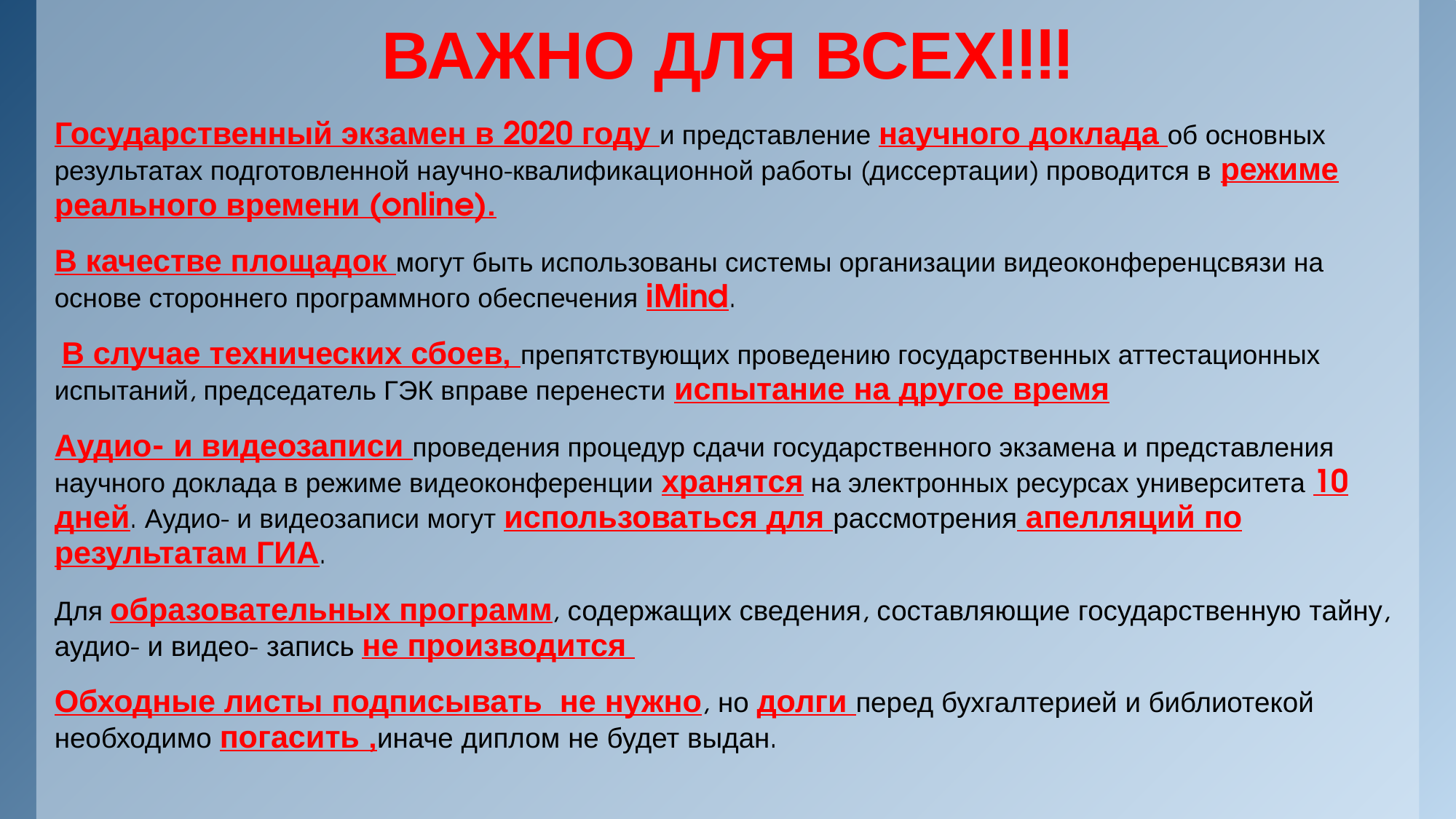

# ВАЖНО ДЛЯ ВСЕХ!!!!
Государственный экзамен в 2020 году и представление научного доклада об основных результатах подготовленной научно-квалификационной работы (диссертации) проводится в режиме реального времени (online).
В качестве площадок могут быть использованы системы организации видеоконференцсвязи на основе стороннего программного обеспечения iMind.
 В случае технических сбоев, препятствующих проведению государственных аттестационных испытаний, председатель ГЭК вправе перенести испытание на другое время
Аудио- и видеозаписи проведения процедур сдачи государственного экзамена и представления научного доклада в режиме видеоконференции хранятся на электронных ресурсах университета 10 дней. Аудио- и видеозаписи могут использоваться для рассмотрения апелляций по результатам ГИА.
Для образовательных программ, содержащих сведения, составляющие государственную тайну, аудио- и видео- запись не производится
Обходные листы подписывать  не нужно, но долги перед бухгалтерией и библиотекой необходимо погасить ,иначе диплом не будет выдан.